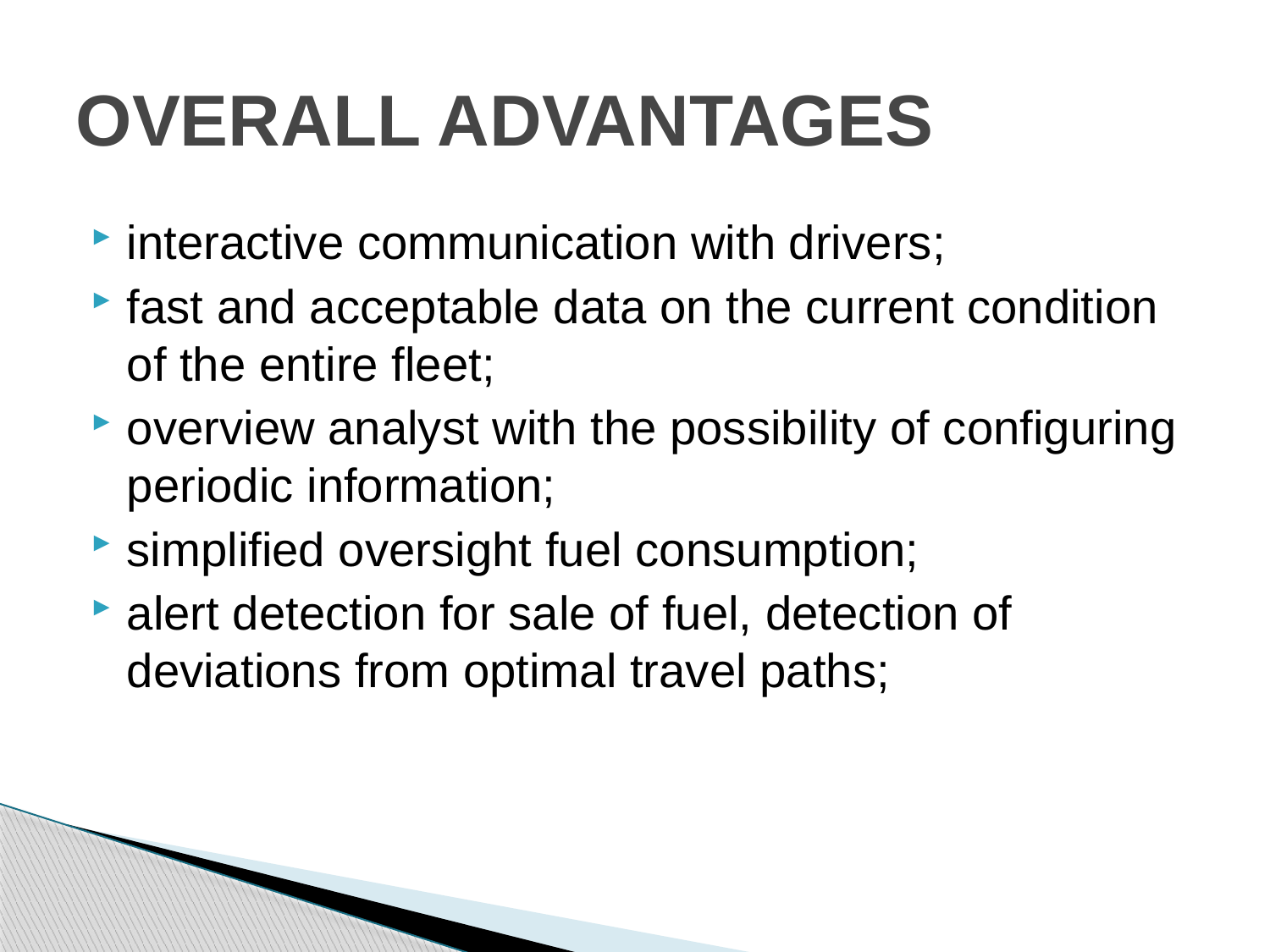

# OVERALL ADVANTAGES
interactive communication with drivers;
fast and acceptable data on the current condition of the entire fleet;
overview analyst with the possibility of configuring periodic information;
simplified oversight fuel consumption;
alert detection for sale of fuel, detection of deviations from optimal travel paths;